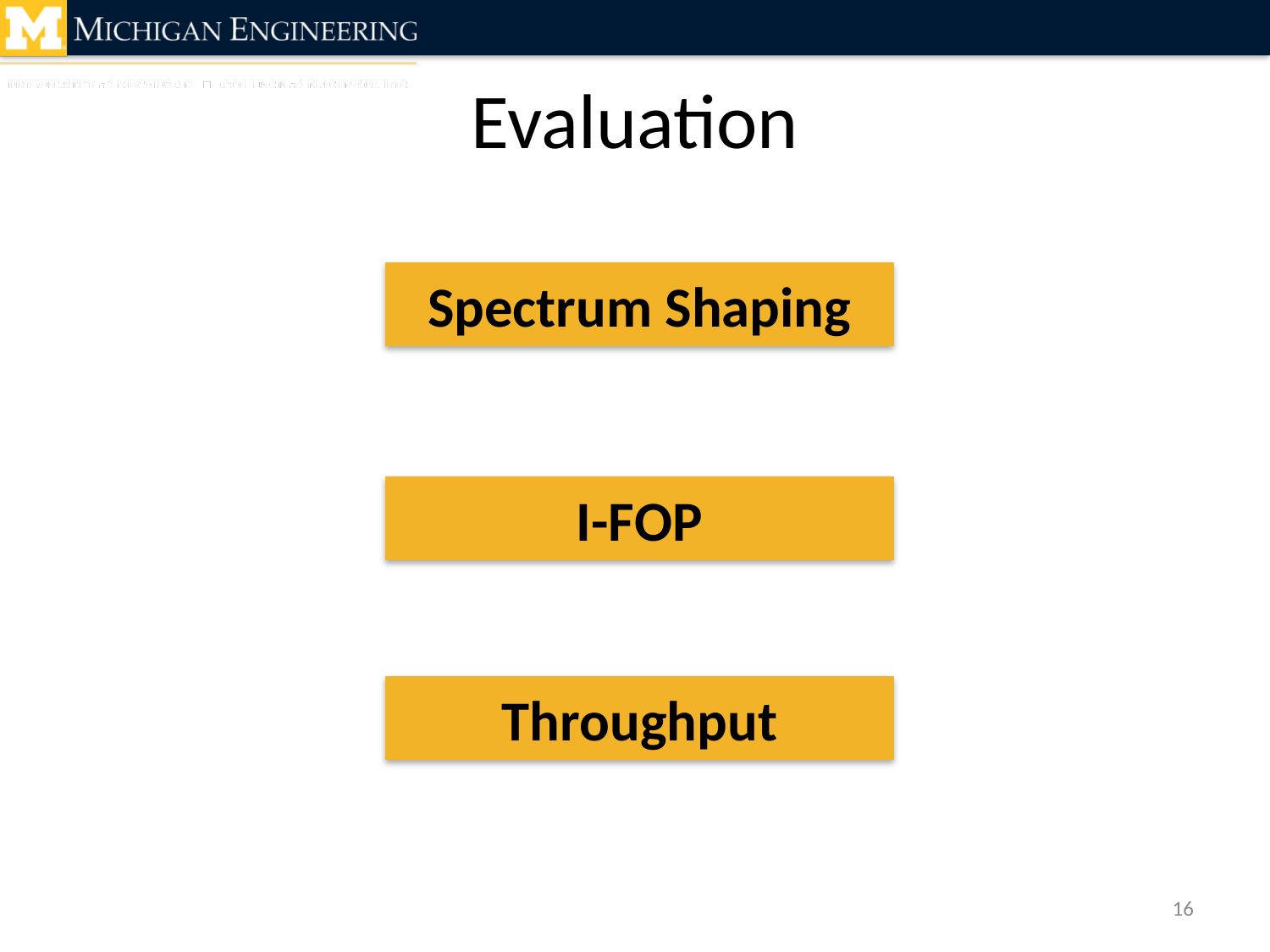

# Evaluation
Spectrum Shaping
I-FOP
Throughput
16